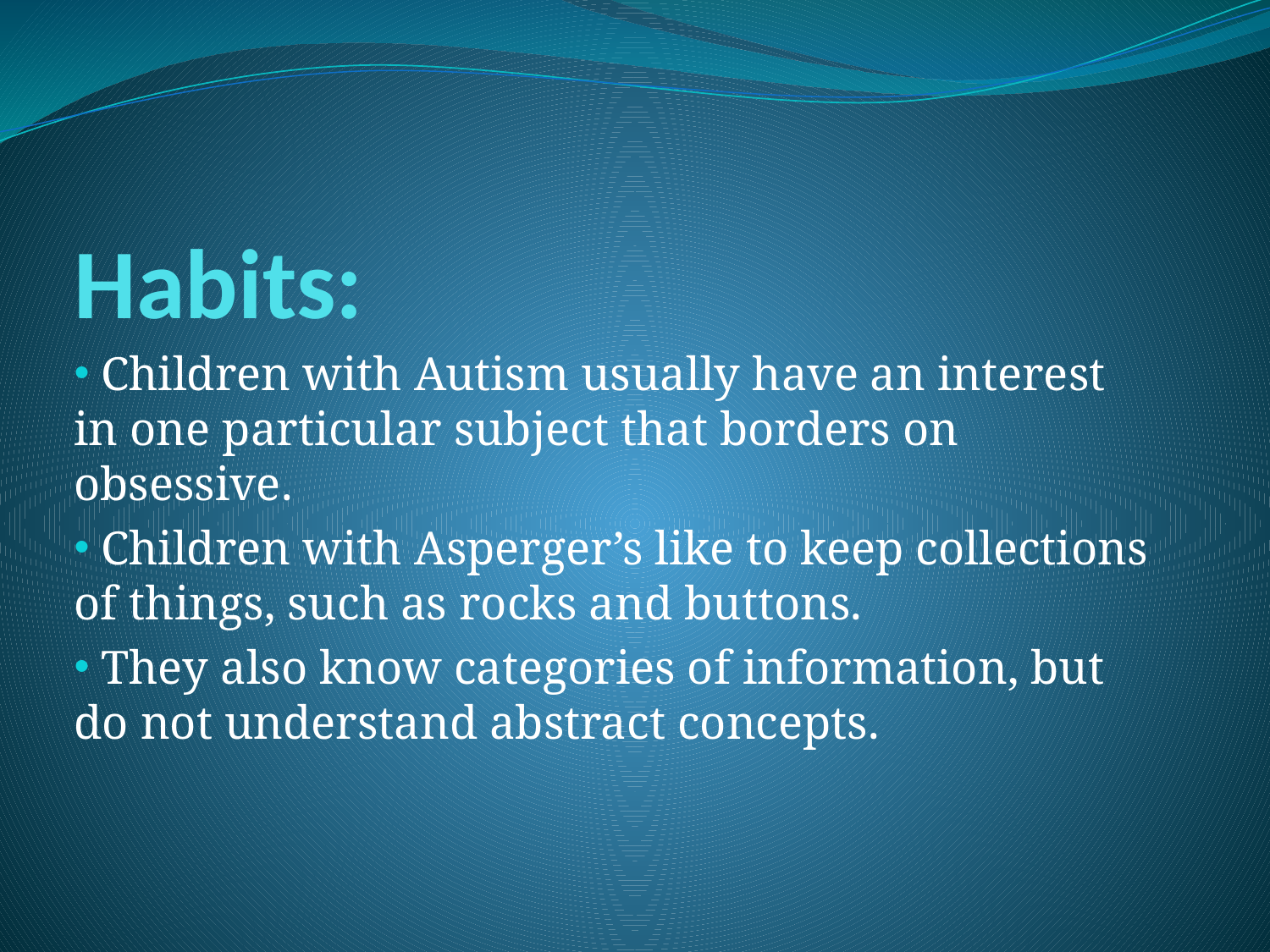

# Habits:
 Children with Autism usually have an interest in one particular subject that borders on obsessive.
 Children with Asperger’s like to keep collections of things, such as rocks and buttons.
 They also know categories of information, but do not understand abstract concepts.